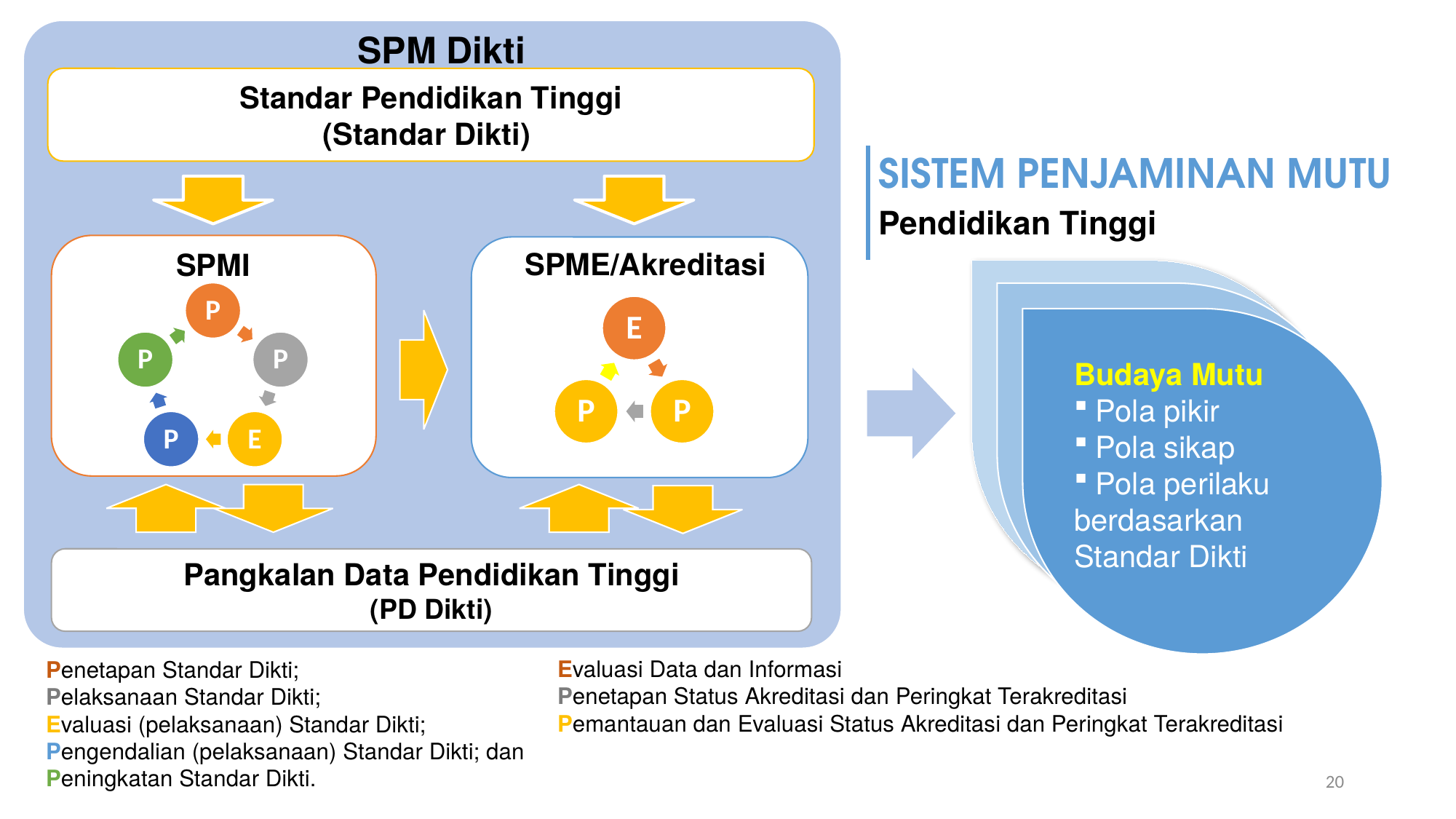

SPM Dikti
Standar Pendidikan Tinggi
(Standar Dikti)
SISTEM PENJAMINAN MUTU
Pendidikan Tinggi

SPMI
SPME/Akreditasi

Budaya Mutu
Pola pikir
Pola sikap
Pola perilaku
berdasarkan
Standar Dikti
P

P

E

P

P

E

P

P

Pangkalan Data Pendidikan Tinggi
(PD Dikti)
Evaluasi Data dan Informasi
Penetapan Status Akreditasi dan Peringkat Terakreditasi
Pemantauan dan Evaluasi Status Akreditasi dan Peringkat Terakreditasi
Penetapan Standar Dikti;
Pelaksanaan Standar Dikti;
Evaluasi (pelaksanaan) Standar Dikti;
Pengendalian (pelaksanaan) Standar Dikti; dan
Peningkatan Standar Dikti.
20